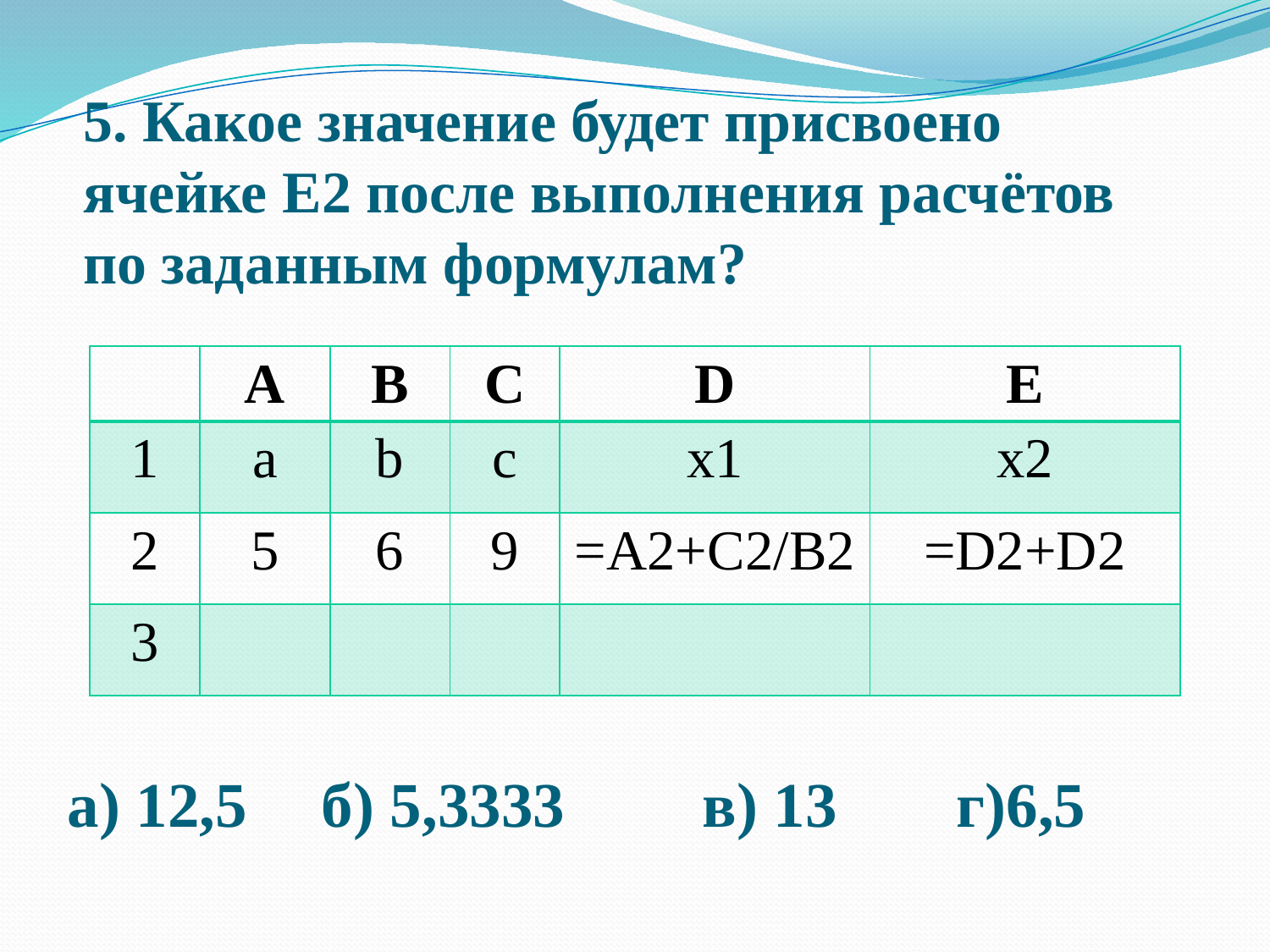

# 5. Какое значение будет присвоено ячейке E2 после выполнения расчётов по заданным формулам?
|  | А | В | С | D | E |
| --- | --- | --- | --- | --- | --- |
| 1 | a | b | c | x1 | x2 |
| 2 | 5 | 6 | 9 | =A2+C2/B2 | =D2+D2 |
| 3 |  |  |  |  |  |
a) 12,5	б) 5,3333		в) 13	г)6,5